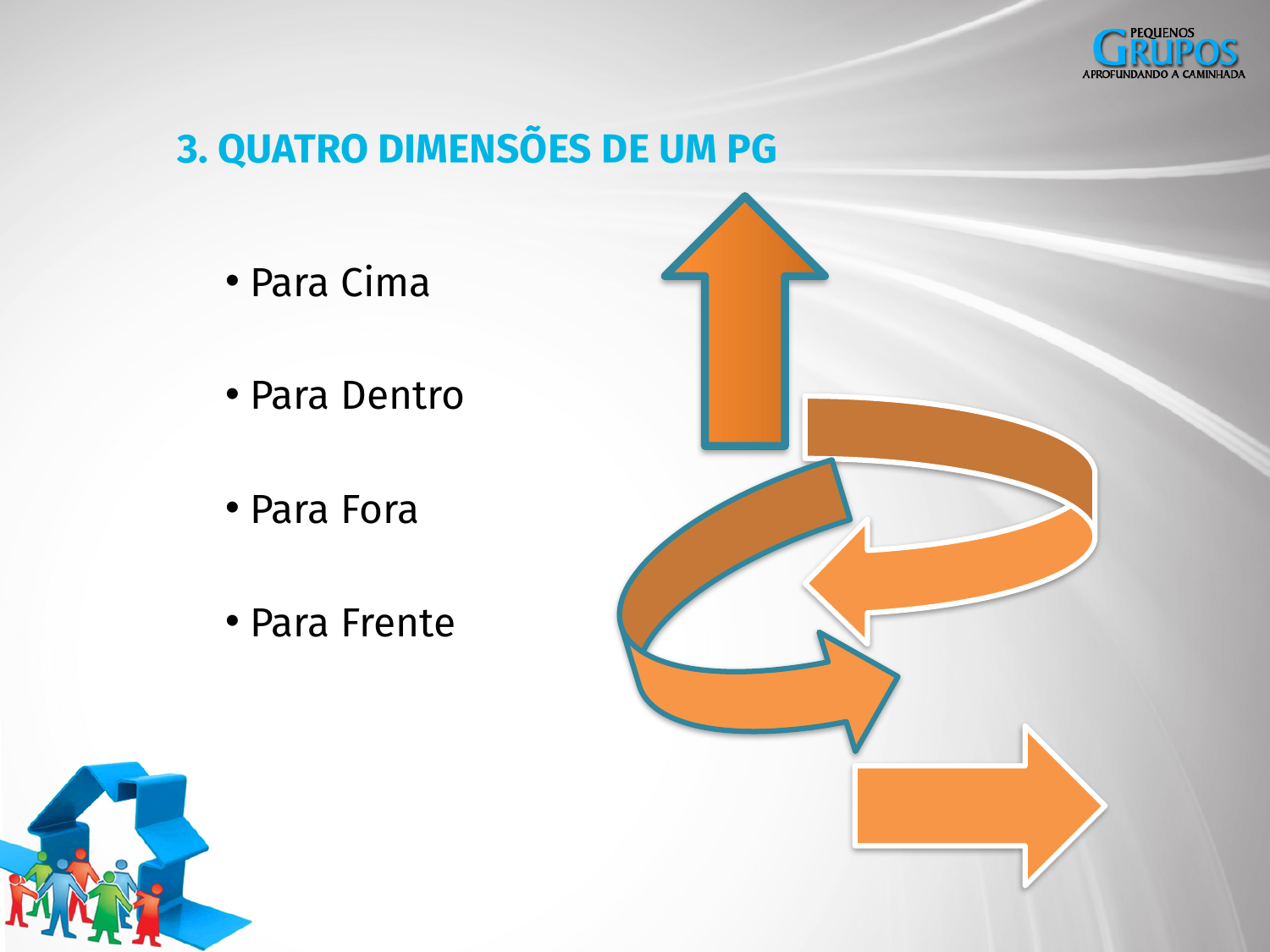

3. QUATRO DIMENSÕES DE UM PG

 Para Cima

 Para Dentro

 Para Fora

 Para Frente